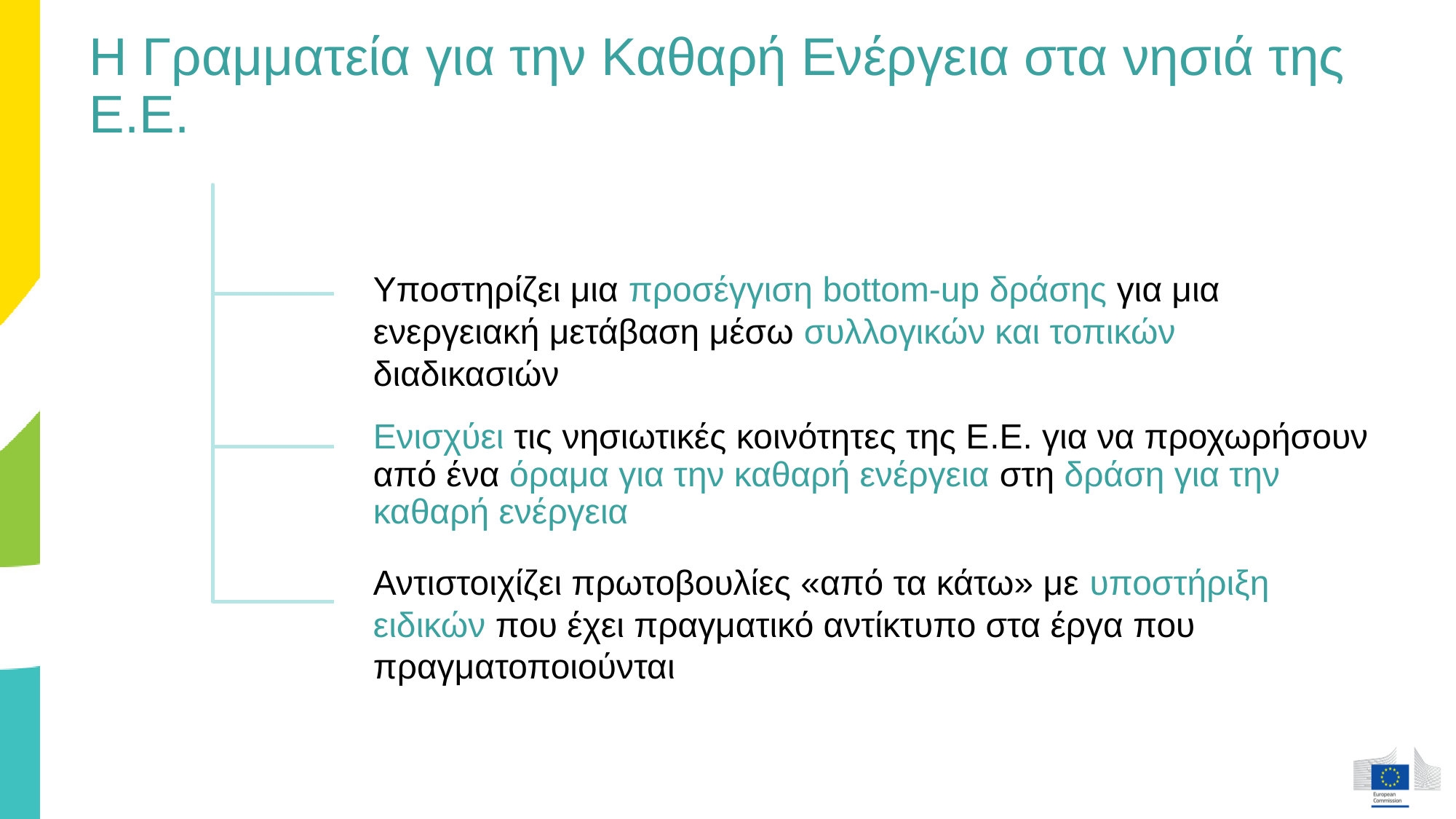

# Η Γραμματεία για την Καθαρή Ενέργεια στα νησιά της Ε.Ε.
Υποστηρίζει μια προσέγγιση bottom-up δράσης για μια ενεργειακή μετάβαση μέσω συλλογικών και τοπικών διαδικασιών
Ενισχύει τις νησιωτικές κοινότητες της Ε.Ε. για να προχωρήσουν από ένα όραμα για την καθαρή ενέργεια στη δράση για την καθαρή ενέργεια

Αντιστοιχίζει πρωτοβουλίες «από τα κάτω» με υποστήριξη ειδικών που έχει πραγματικό αντίκτυπο στα έργα που πραγματοποιούνται